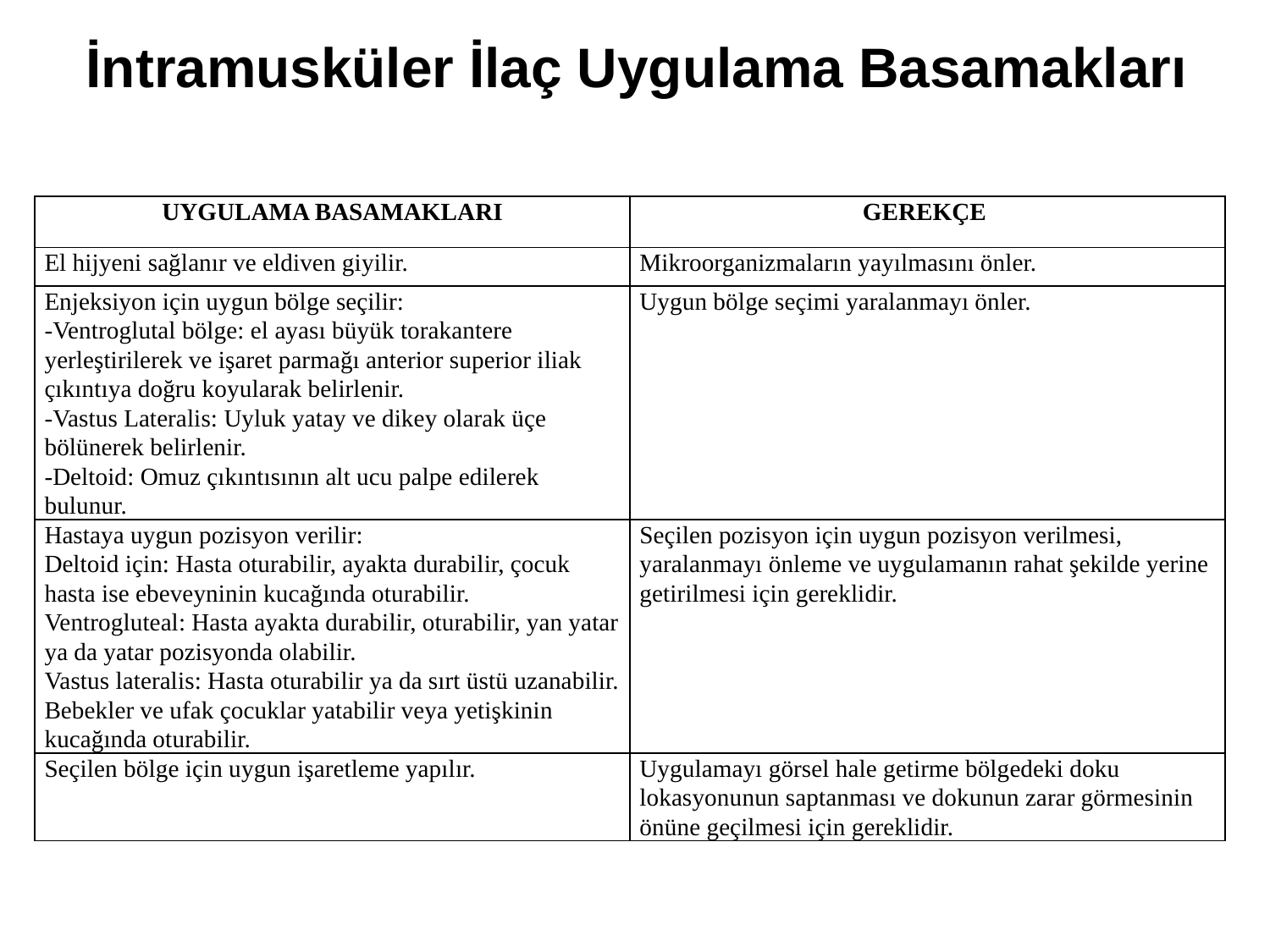

# İntramusküler İlaç Uygulama Basamakları
| UYGULAMA BASAMAKLARI | GEREKÇE |
| --- | --- |
| El hijyeni sağlanır ve eldiven giyilir. | Mikroorganizmaların yayılmasını önler. |
| Enjeksiyon için uygun bölge seçilir: -Ventroglutal bölge: el ayası büyük torakantere yerleştirilerek ve işaret parmağı anterior superior iliak çıkıntıya doğru koyularak belirlenir. -Vastus Lateralis: Uyluk yatay ve dikey olarak üçe bölünerek belirlenir. -Deltoid: Omuz çıkıntısının alt ucu palpe edilerek bulunur. | Uygun bölge seçimi yaralanmayı önler. |
| Hastaya uygun pozisyon verilir: Deltoid için: Hasta oturabilir, ayakta durabilir, çocuk hasta ise ebeveyninin kucağında oturabilir. Ventrogluteal: Hasta ayakta durabilir, oturabilir, yan yatar ya da yatar pozisyonda olabilir. Vastus lateralis: Hasta oturabilir ya da sırt üstü uzanabilir. Bebekler ve ufak çocuklar yatabilir veya yetişkinin kucağında oturabilir. | Seçilen pozisyon için uygun pozisyon verilmesi, yaralanmayı önleme ve uygulamanın rahat şekilde yerine getirilmesi için gereklidir. |
| Seçilen bölge için uygun işaretleme yapılır. | Uygulamayı görsel hale getirme bölgedeki doku lokasyonunun saptanması ve dokunun zarar görmesinin önüne geçilmesi için gereklidir. |